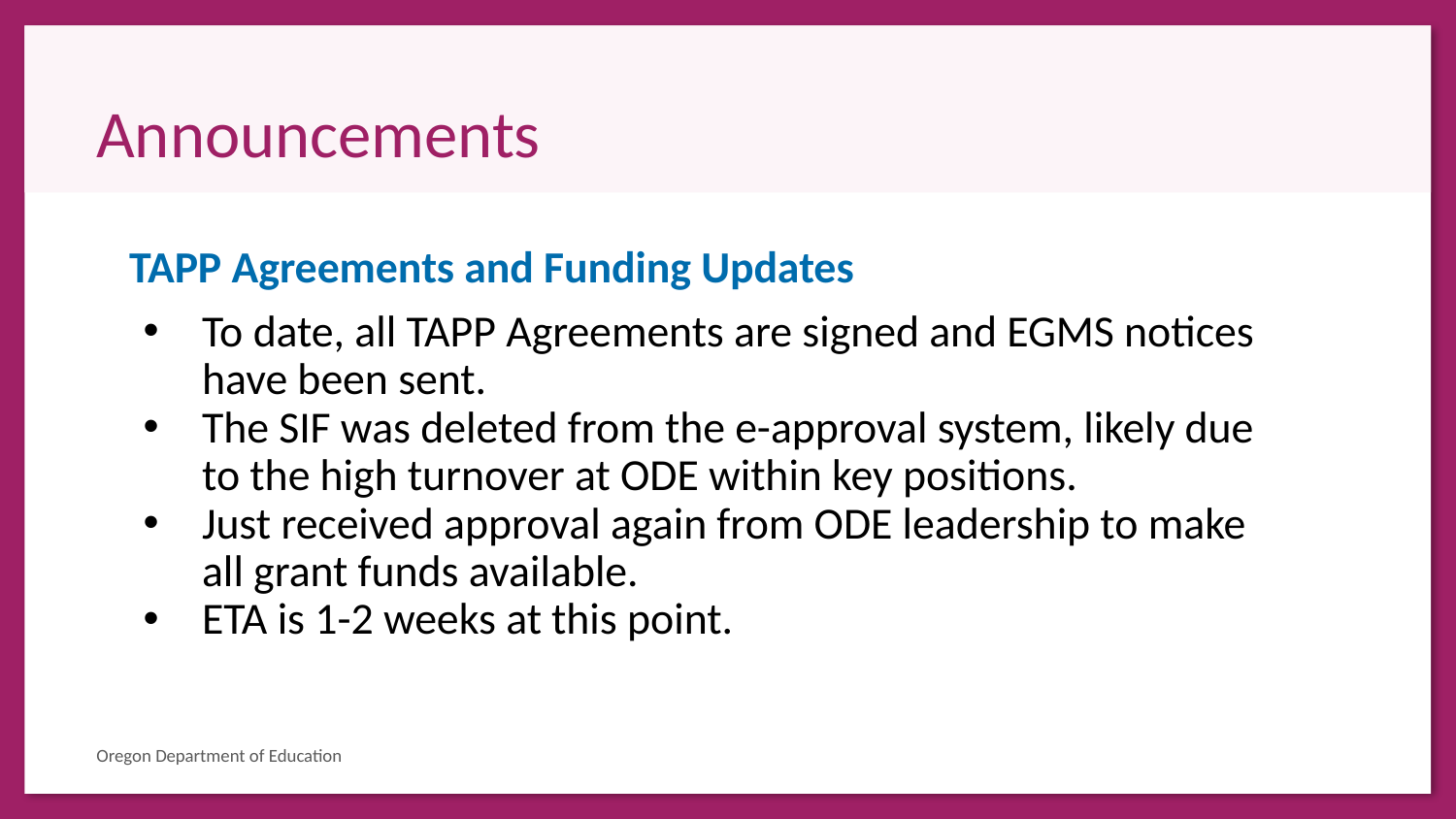

# Announcements
TAPP Agreements and Funding Updates
To date, all TAPP Agreements are signed and EGMS notices have been sent.
The SIF was deleted from the e-approval system, likely due to the high turnover at ODE within key positions.
Just received approval again from ODE leadership to make all grant funds available.
ETA is 1-2 weeks at this point.